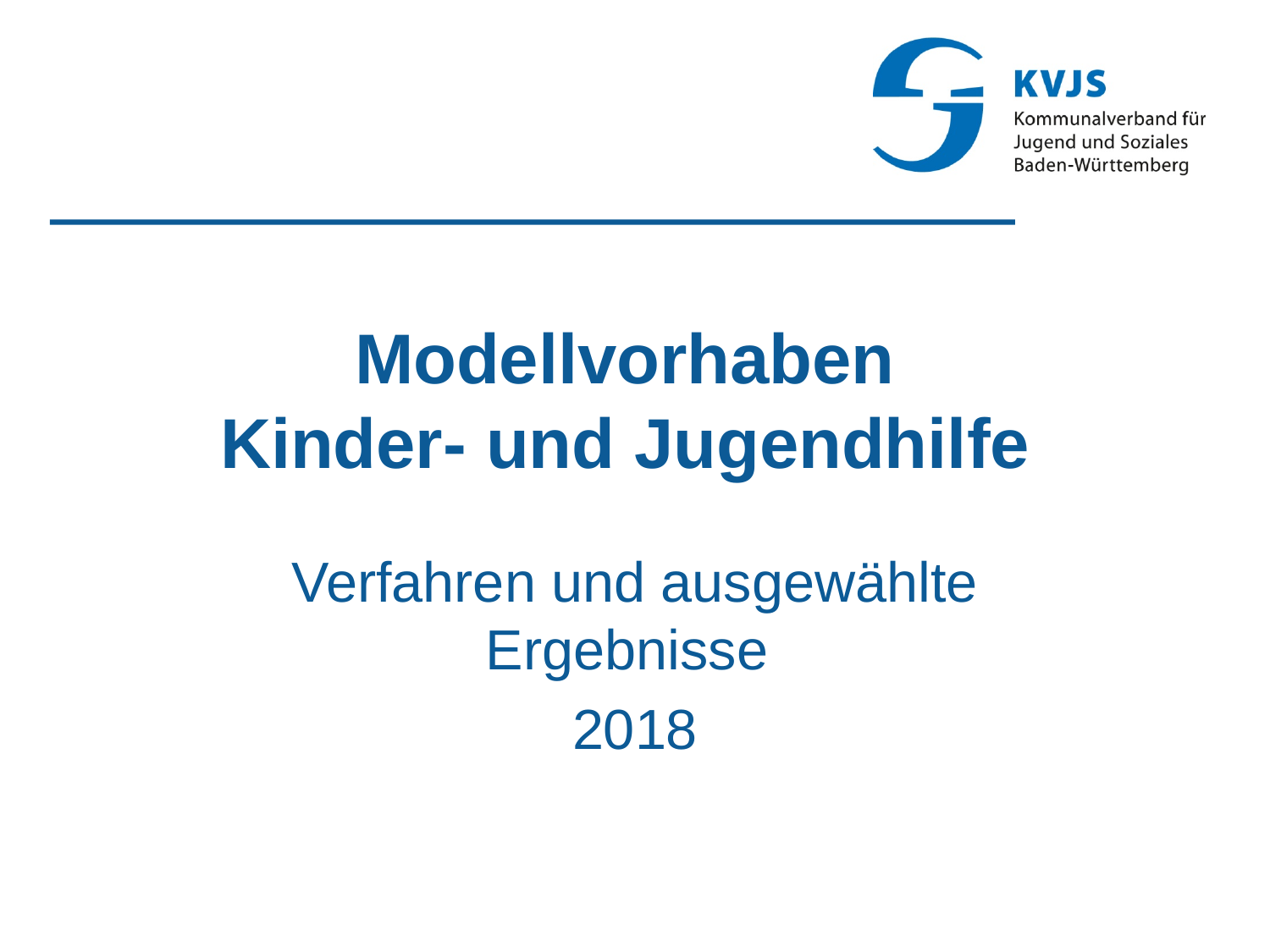

# Modellvorhaben Kinder- und Jugendhilfe
Verfahren und ausgewählte Ergebnisse
2018